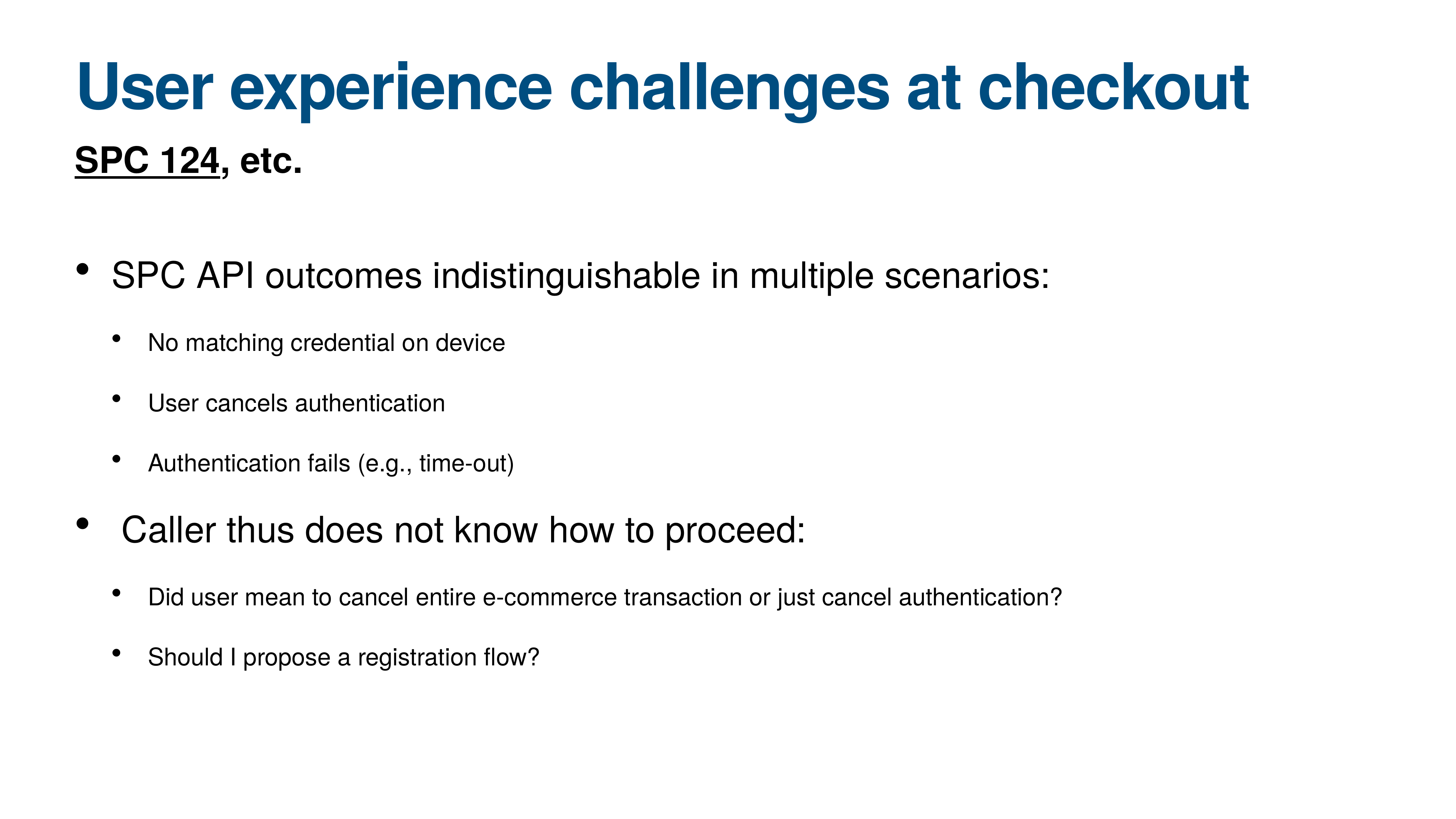

# User experience challenges at checkout
SPC 124, etc.
SPC API outcomes indistinguishable in multiple scenarios:
No matching credential on device
User cancels authentication
Authentication fails (e.g., time-out)
 Caller thus does not know how to proceed:
Did user mean to cancel entire e-commerce transaction or just cancel authentication?
Should I propose a registration flow?
12